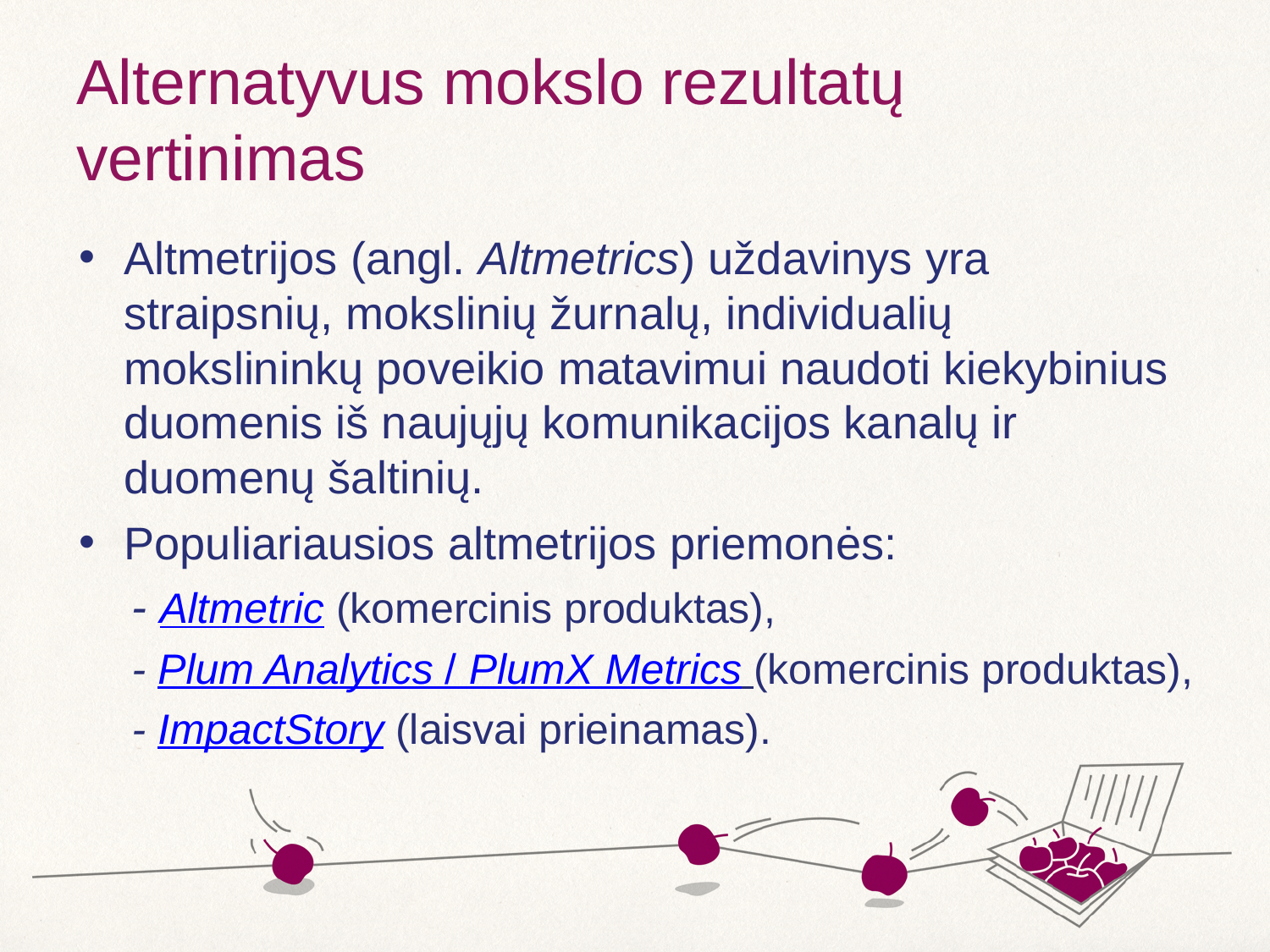

# Alternatyvus mokslo rezultatų vertinimas
Altmetrijos (angl. Altmetrics) uždavinys yra straipsnių, mokslinių žurnalų, individualių mokslininkų poveikio matavimui naudoti kiekybinius duomenis iš naujųjų komunikacijos kanalų ir duomenų šaltinių.
Populiariausios altmetrijos priemonės:
- Altmetric (komercinis produktas),
- Plum Analytics / PlumX Metrics (komercinis produktas),
- ImpactStory (laisvai prieinamas).